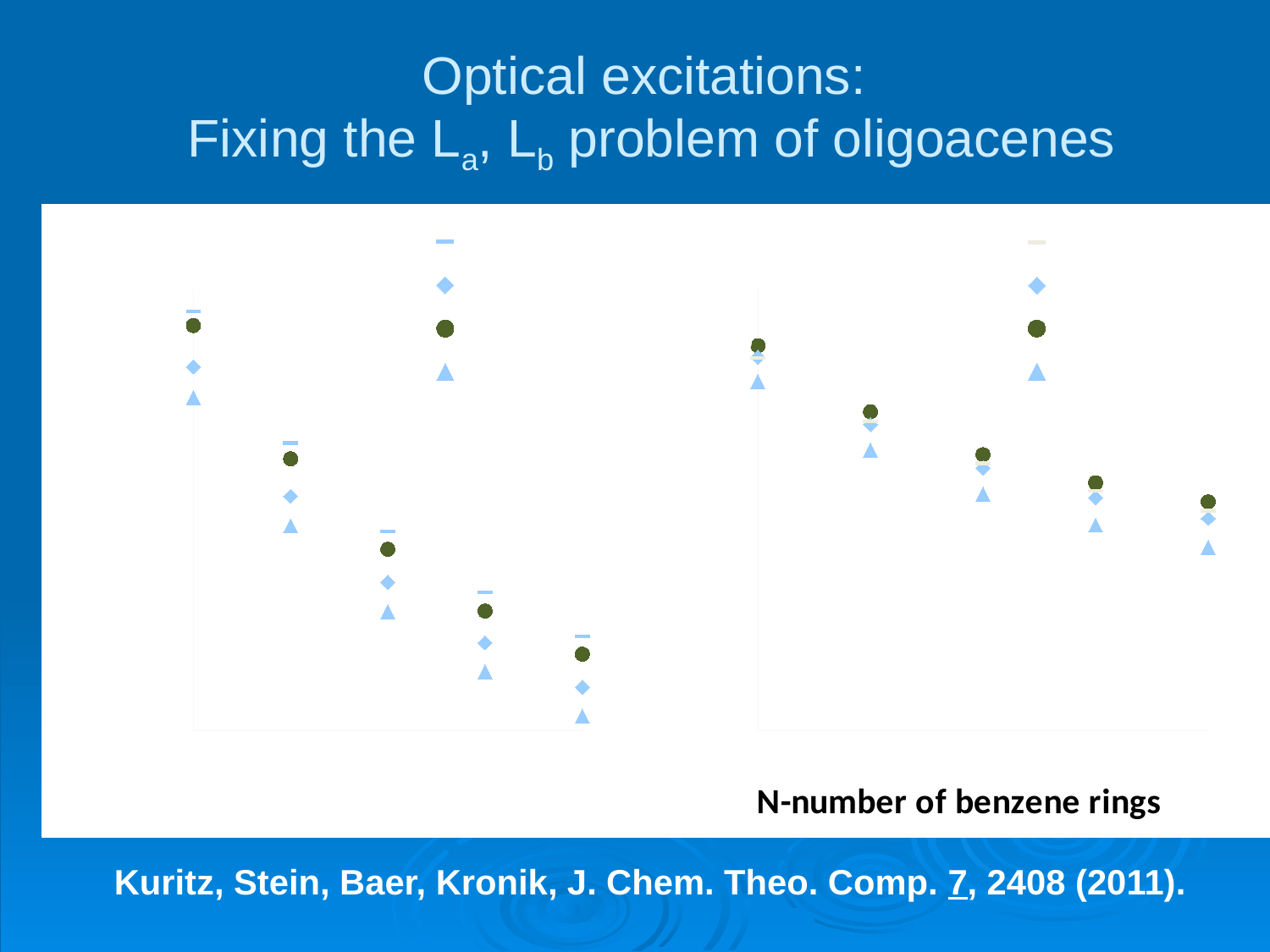

# Optical excitations: Fixing the La, Lb problem of oligoacenes

### Chart: La

| Category | CC2 | B3LYP | BNL (Tuned) | BP86* |
|---|---|---|---|---|

### Chart: Lb

| Category | CC2 | B3LYP | BNL (Tuned) | BP86* |
|---|---|---|---|---|
Kuritz, Stein, Baer, Kronik, J. Chem. Theo. Comp. 7, 2408 (2011).